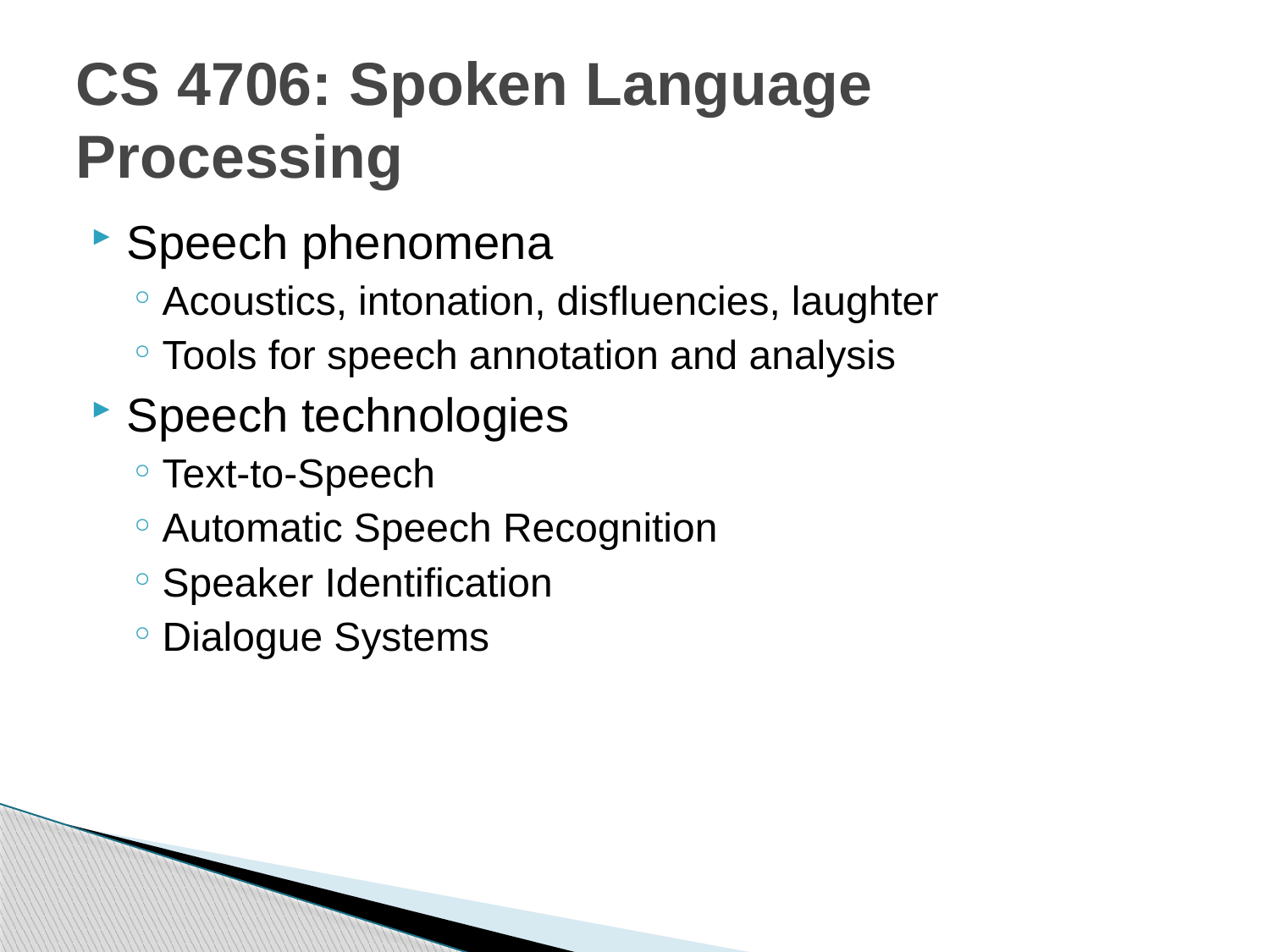

# CS 4706: Spoken Language Processing
Speech phenomena
Acoustics, intonation, disfluencies, laughter
Tools for speech annotation and analysis
Speech technologies
Text-to-Speech
Automatic Speech Recognition
Speaker Identification
Dialogue Systems